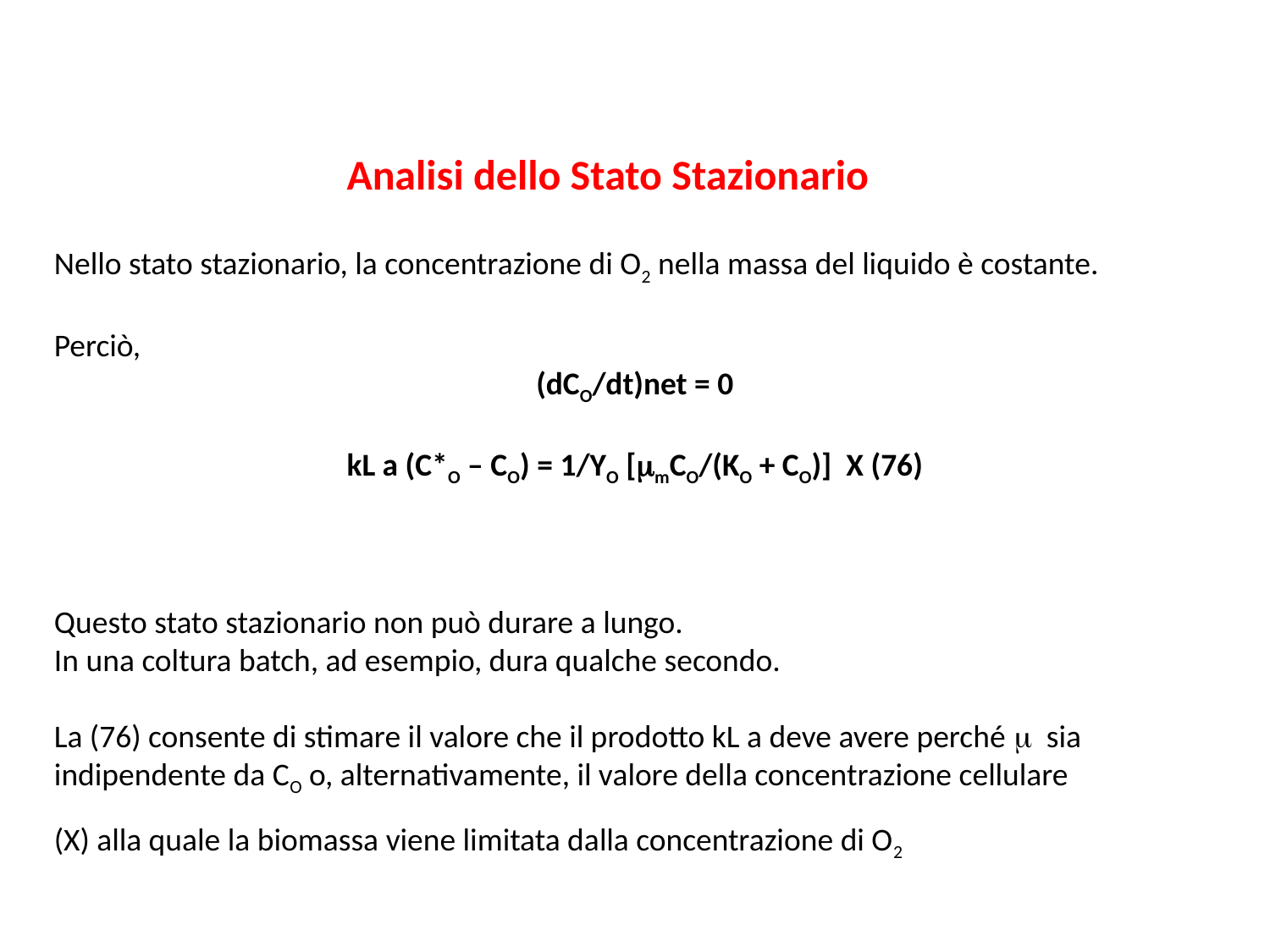

Analisi dello Stato Stazionario
Nello stato stazionario, la concentrazione di O2 nella massa del liquido è costante.

Perciò,
(dCO/dt)net = 0

kL a (C*O – CO) = 1/YO [μmCO/(KO + CO)]  X (76)

Questo stato stazionario non può durare a lungo.
In una coltura batch, ad esempio, dura qualche secondo.

La (76) consente di stimare il valore che il prodotto kL a deve avere perché μ  sia
indipendente da CO o, alternativamente, il valore della concentrazione cellulare
(X) alla quale la biomassa viene limitata dalla concentrazione di O2